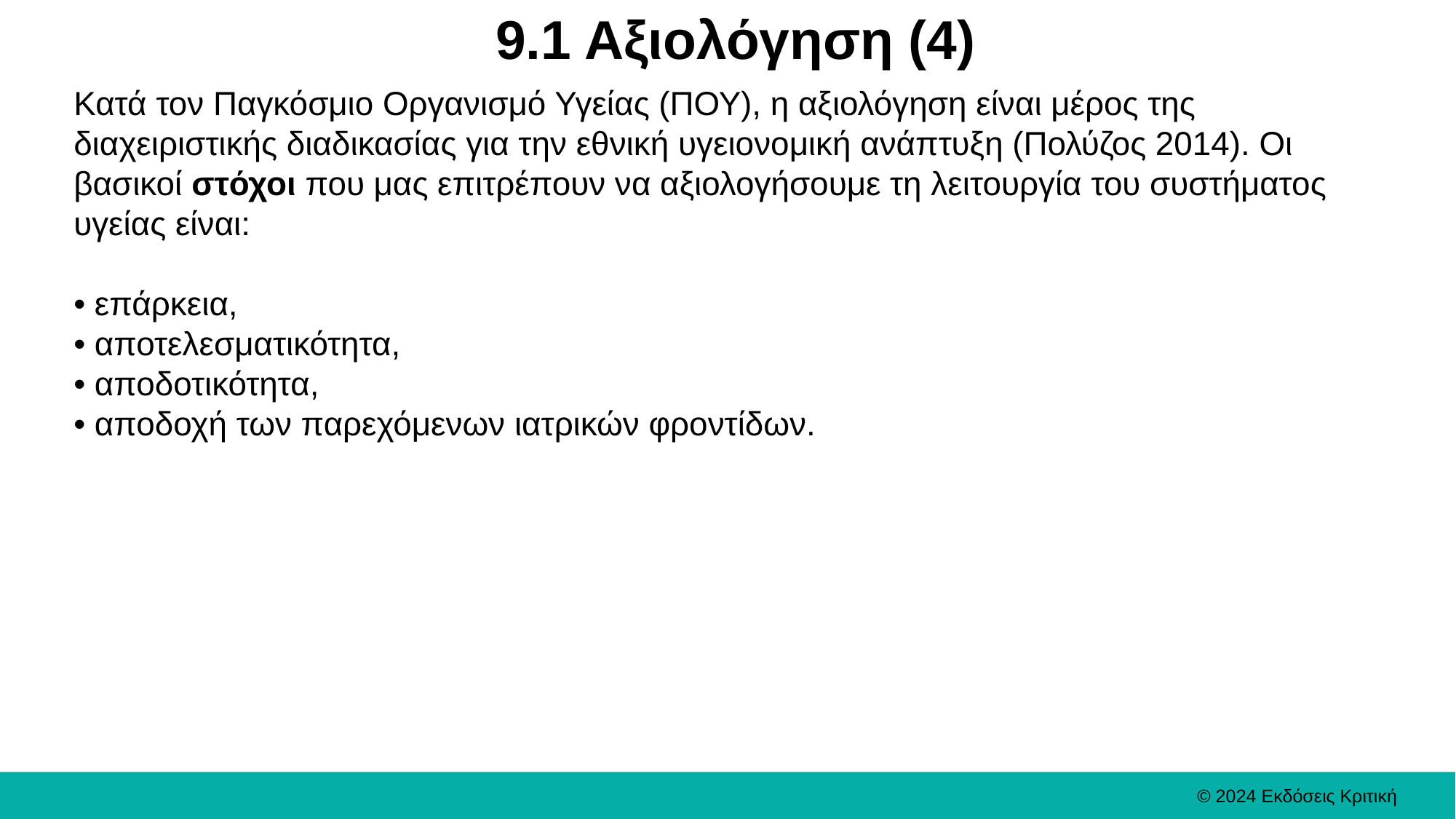

# 9.1 Αξιολόγηση (4)
Κατά τον Παγκόσμιο Οργανισμό Υγείας (ΠΟΥ), η αξιολόγηση είναι μέρος της διαχειριστικής διαδικασίας για την εθνική υγειονομική ανάπτυξη (Πολύζος 2014). Οι βασικοί στόχοι που μας επιτρέπουν να αξιολογήσουμε τη λειτουργία του συστήματος υγείας είναι:

• επάρκεια,
• αποτελεσματικότητα,
• αποδοτικότητα,
• αποδοχή των παρεχόμενων ιατρικών φροντίδων.

© 2024 Εκδόσεις Κριτική